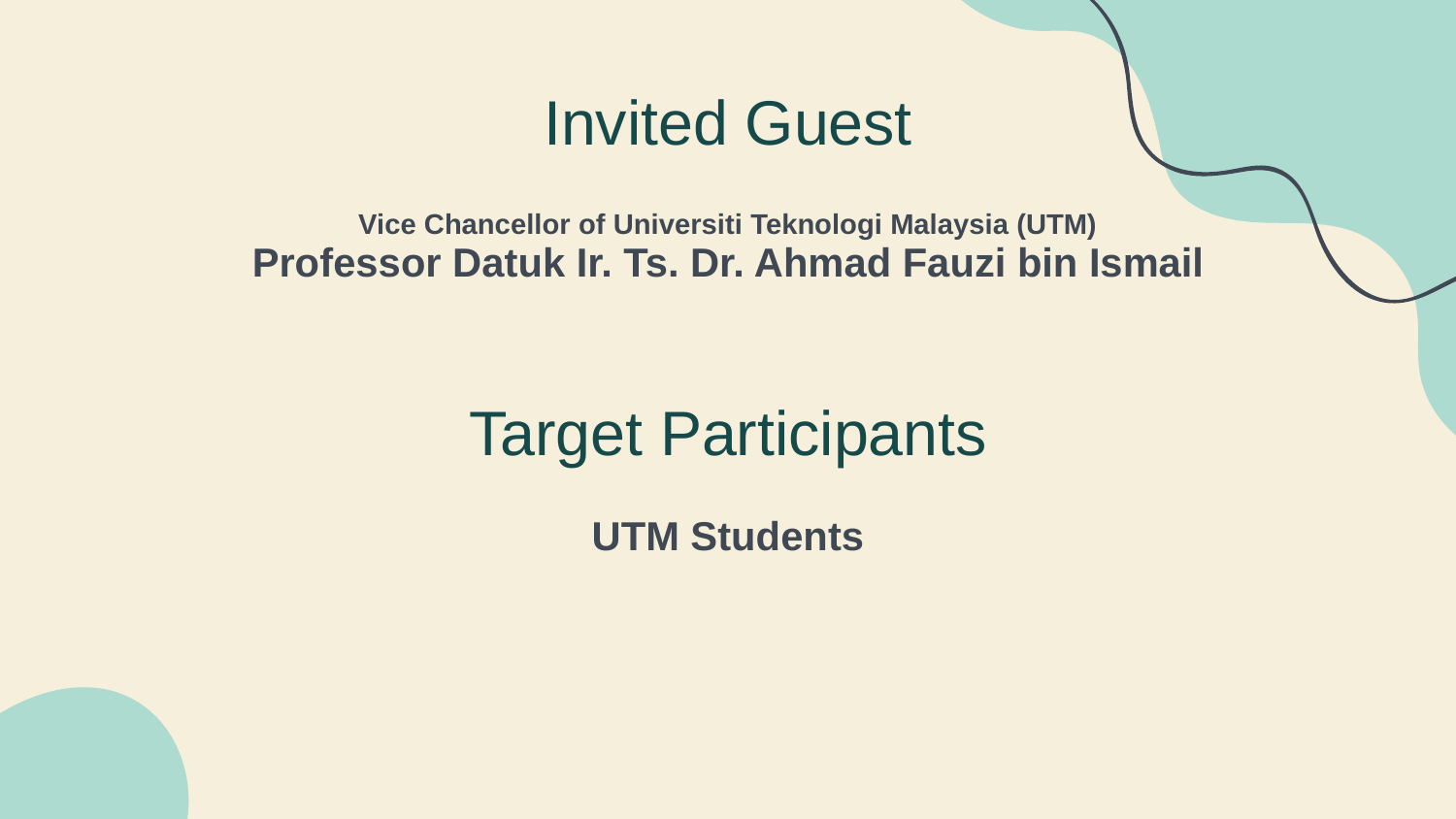

Invited Guest
Vice Chancellor of Universiti Teknologi Malaysia (UTM)
Professor Datuk Ir. Ts. Dr. Ahmad Fauzi bin Ismail
# Target Participants
UTM Students